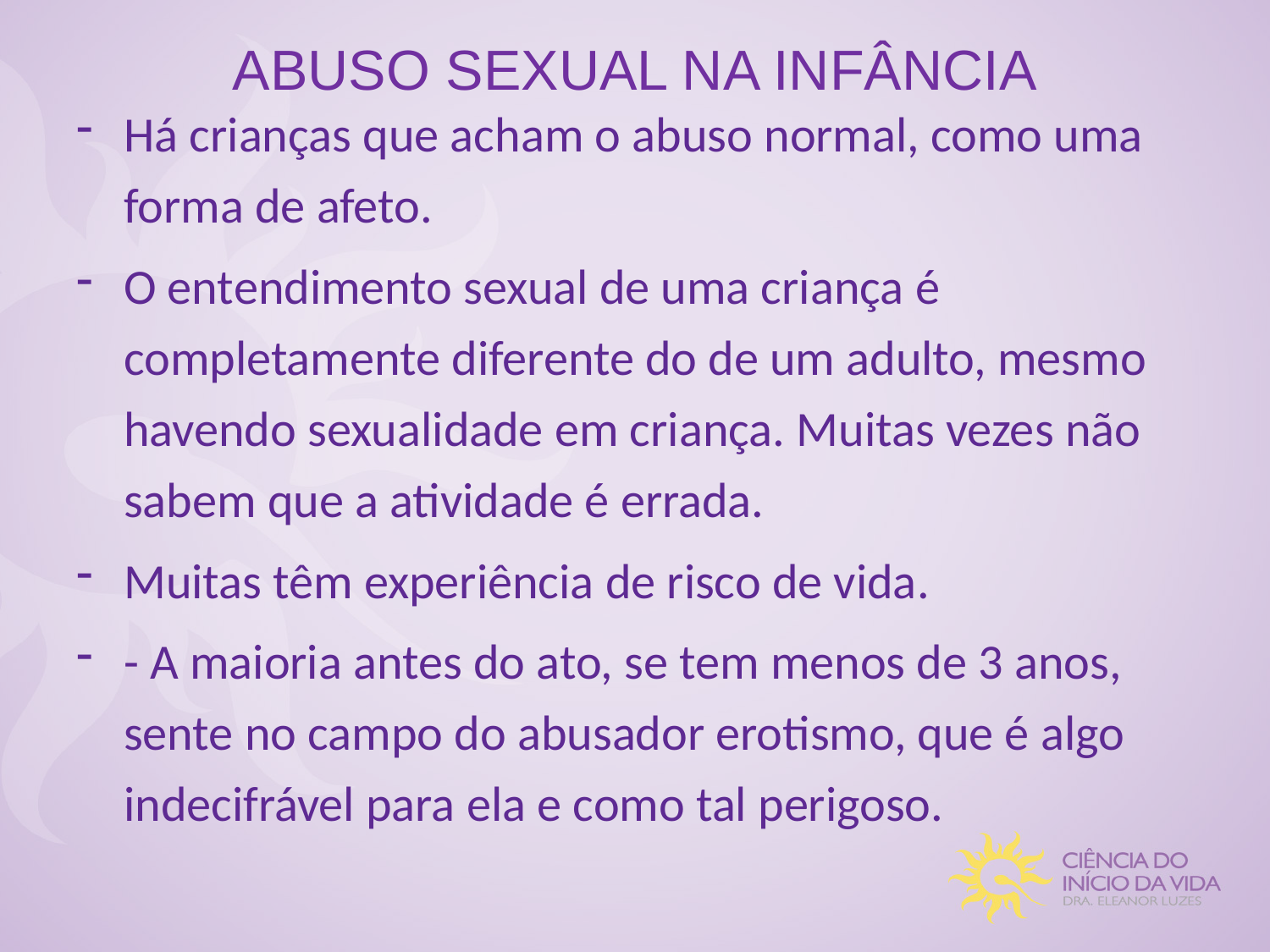

# ABUSO SEXUAL NA INFÂNCIA
Há crianças que acham o abuso normal, como uma forma de afeto.
O entendimento sexual de uma criança é completamente diferente do de um adulto, mesmo havendo sexualidade em criança. Muitas vezes não sabem que a atividade é errada.
Muitas têm experiência de risco de vida.
- A maioria antes do ato, se tem menos de 3 anos, sente no campo do abusador erotismo, que é algo indecifrável para ela e como tal perigoso.